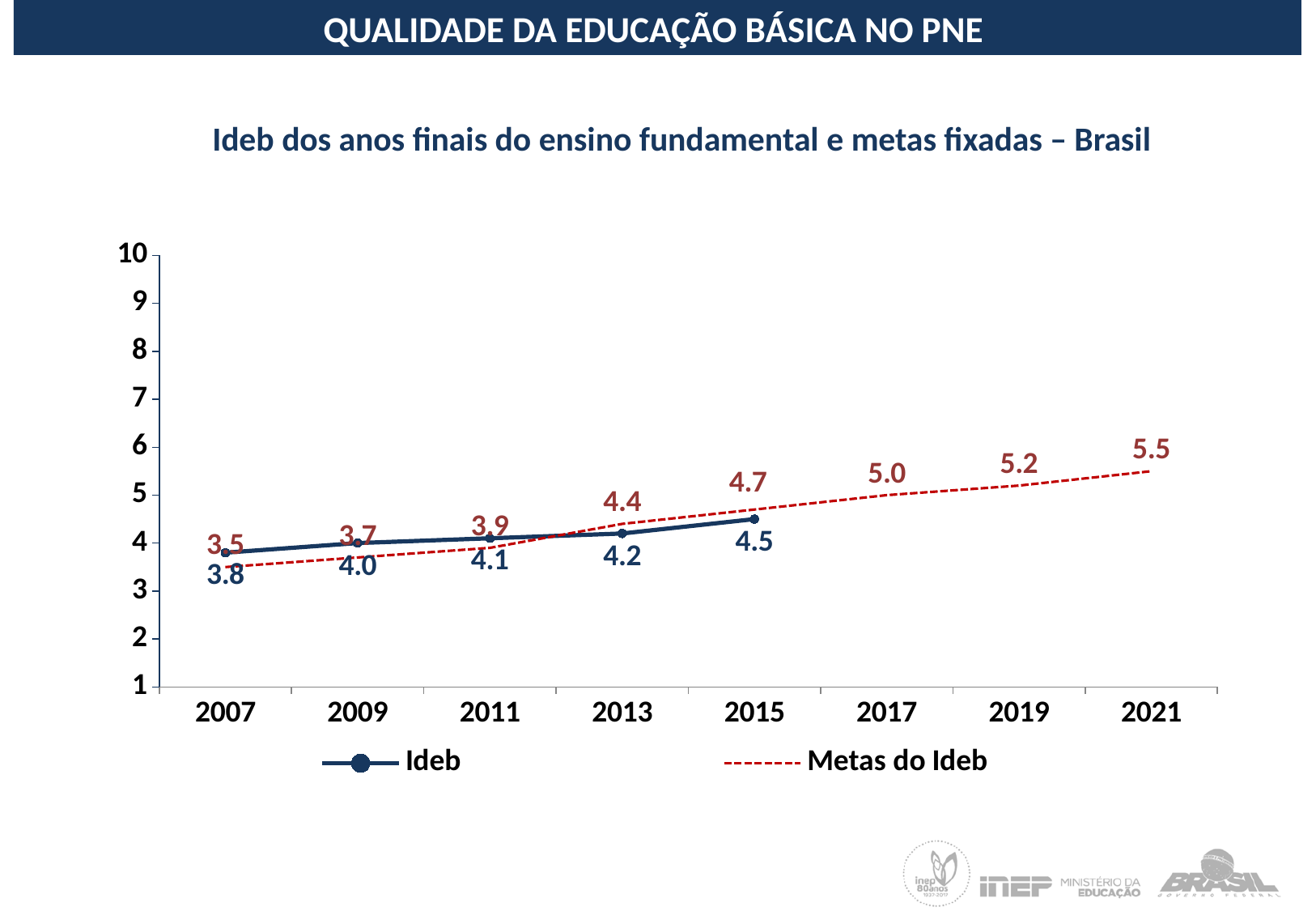

QUALIDADE DA EDUCAÇÃO BÁSICA NO PNE
Ideb dos anos finais do ensino fundamental e metas fixadas – Brasil

[unsupported chart]